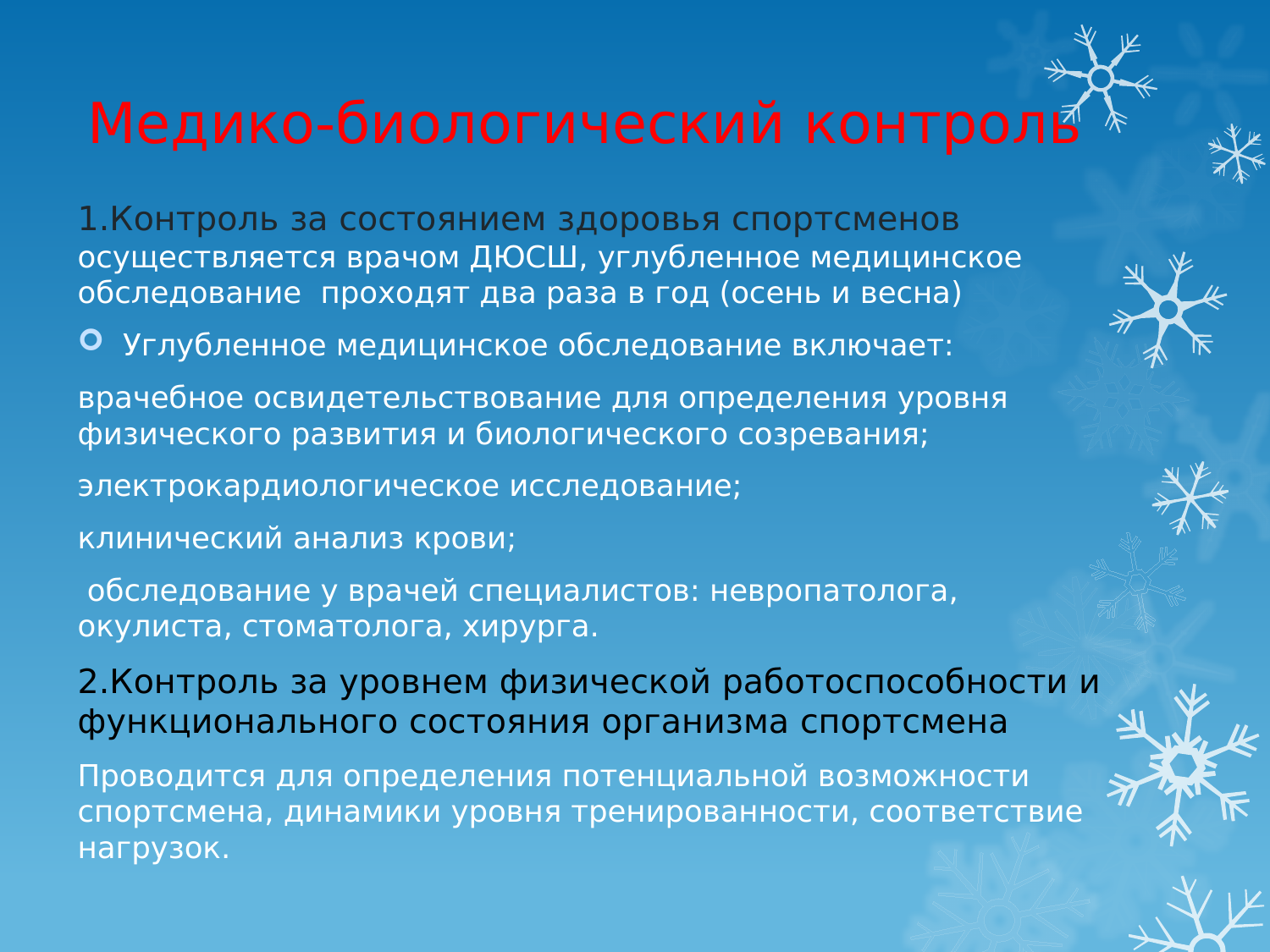

# Медико-биологический контроль
1.Контроль за состоянием здоровья спортсменов осуществляется врачом ДЮСШ, углубленное медицинское обследование  проходят два раза в год (осень и весна)
Углубленное медицинское обследование включает:
врачебное освидетельствование для определения уровня физического развития и биологического созревания;
электрокардиологическое исследование;
клинический анализ крови;
 обследование у врачей специалистов: невропатолога, окулиста, стоматолога, хирурга.
2.Контроль за уровнем физической работоспособности и функционального состояния организма спортсмена
Проводится для определения потенциальной возможности спортсмена, динамики уровня тренированности, соответствие нагрузок.